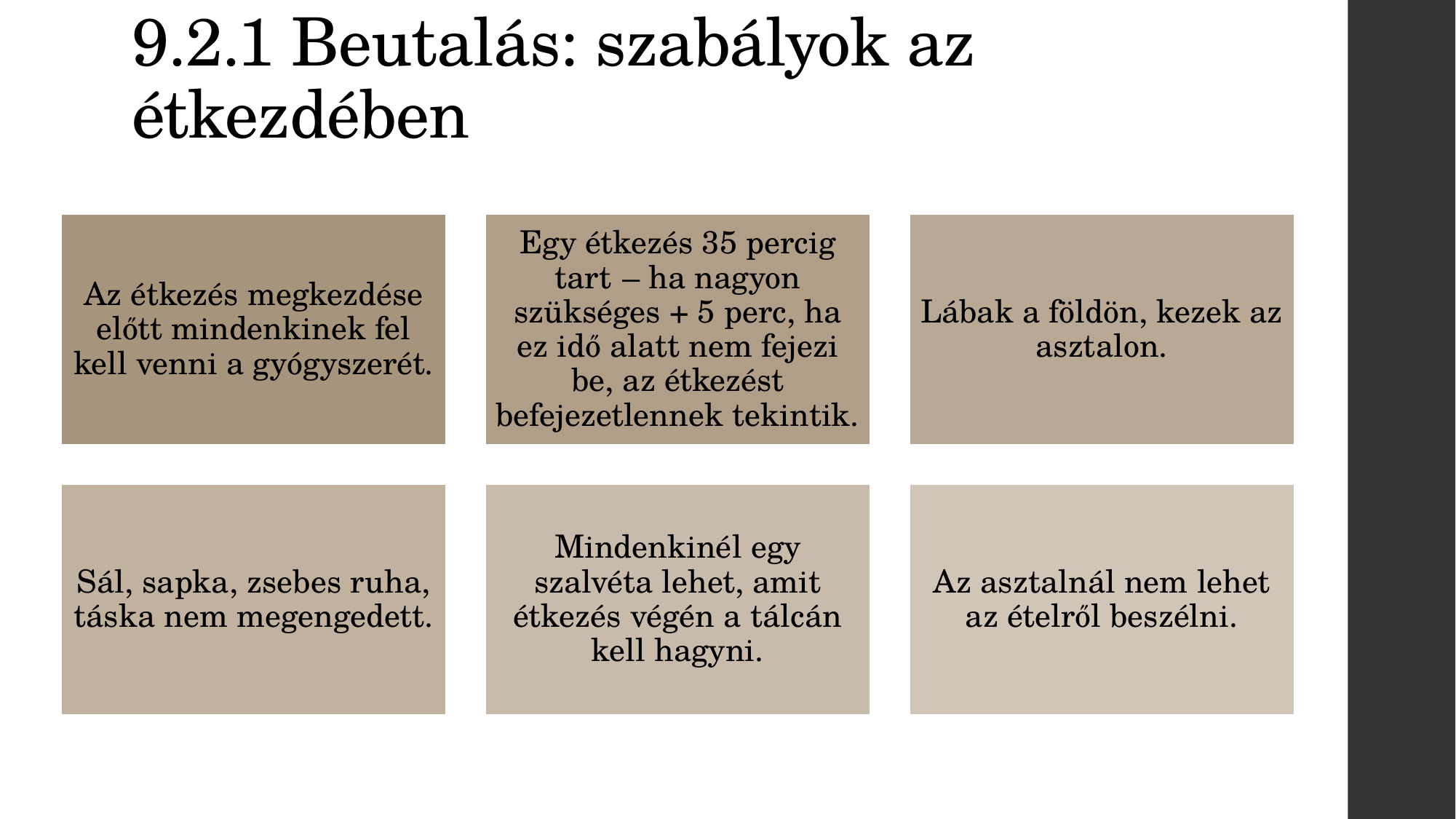

# 9.2.1 Beutalás: szabályok az étkezdében
Az étkezés megkezdése előtt mindenkinek fel kell venni a gyógyszerét.
Egy étkezés 35 percig tart – ha nagyon szükséges + 5 perc, ha ez idő alatt nem fejezi be, az étkezést befejezetlennek tekintik.
Lábak a földön, kezek az asztalon.
Sál, sapka, zsebes ruha, táska nem megengedett.
Mindenkinél egy szalvéta lehet, amit étkezés végén a tálcán kell hagyni.
Az asztalnál nem lehet az ételről beszélni.